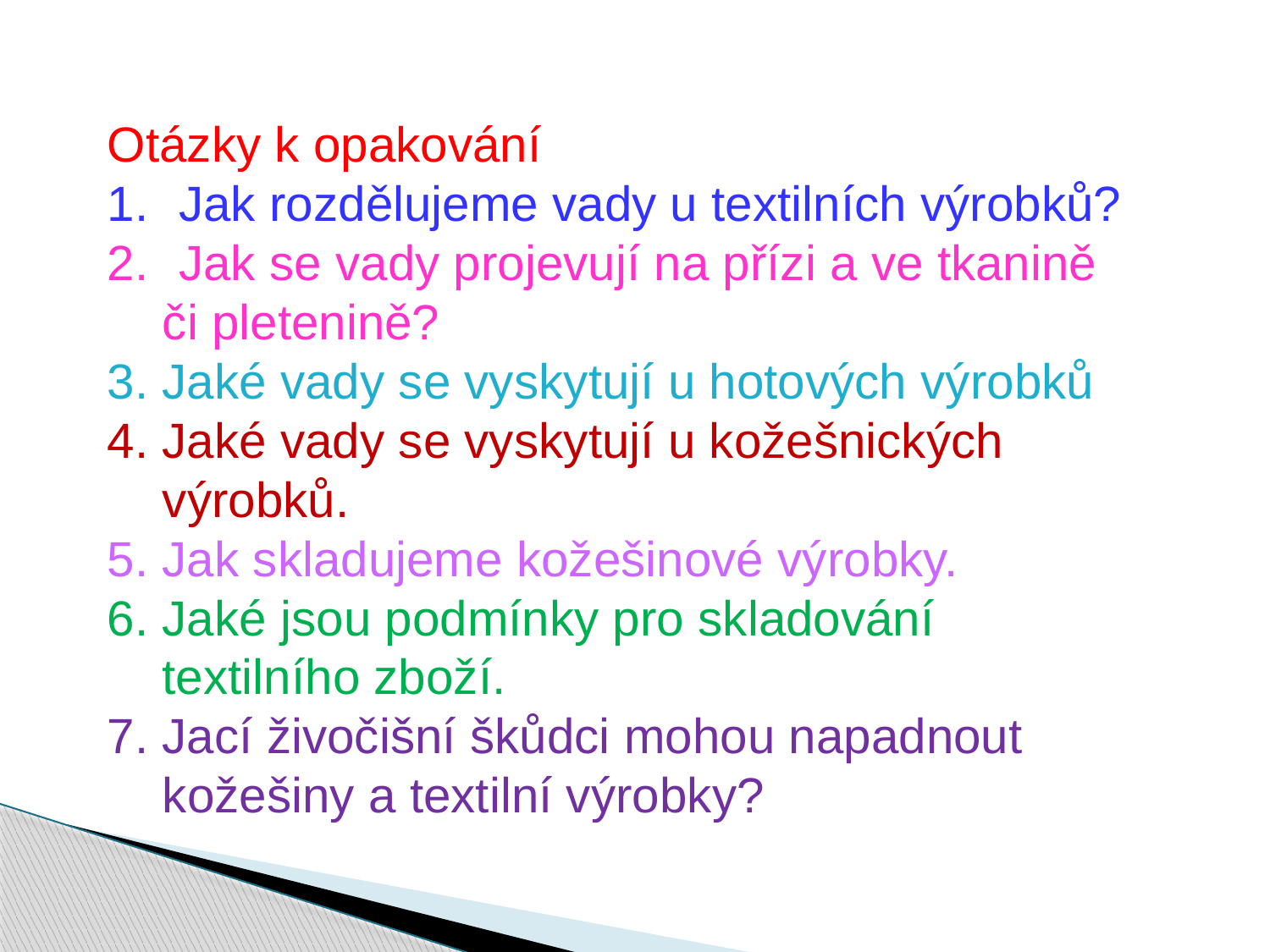

Otázky k opakování
Jak rozdělujeme vady u textilních výrobků?
Jak se vady projevují na přízi a ve tkanině
    či pletenině?
3. Jaké vady se vyskytují u hotových výrobků
4. Jaké vady se vyskytují u kožešnických
    výrobků.
5. Jak skladujeme kožešinové výrobky.
6. Jaké jsou podmínky pro skladování
    textilního zboží.
7. Jací živočišní škůdci mohou napadnout
    kožešiny a textilní výrobky?